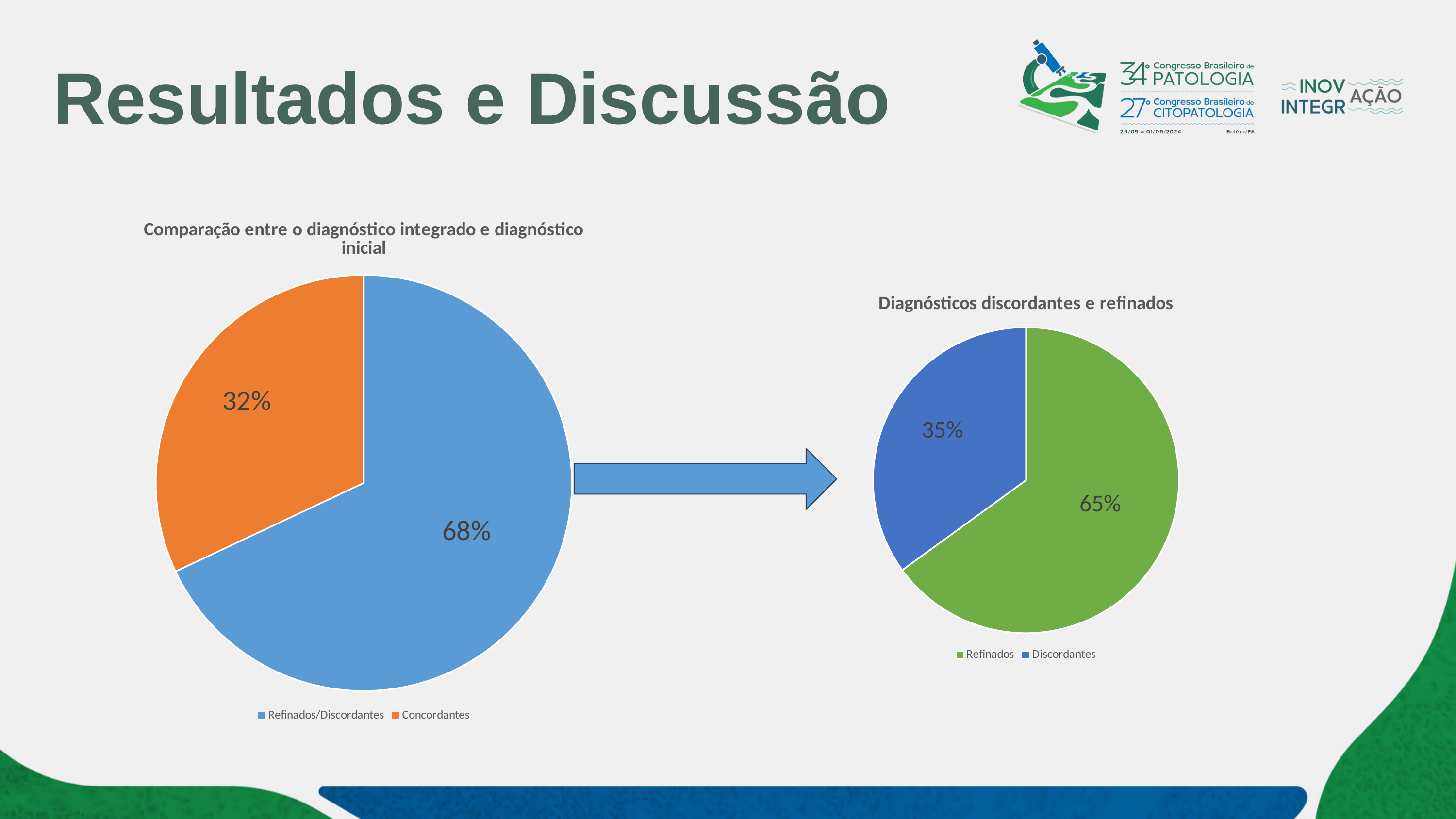

# Resultados e Discussão

### Chart: Comparação entre o diagnóstico integrado e diagnóstico inicial

| Category | comparação entre o diagnóstico integrado e diagnóstico inicial |
|---|---|
| Refinados/Discordantes | 0.68 |
| Concordantes | 0.32 |

### Chart: Diagnósticos discordantes e refinados

| Category | Diagnósticos Refinados/Discordantes |
|---|---|
| Refinados | 0.65 |
| Discordantes | 0.35 |